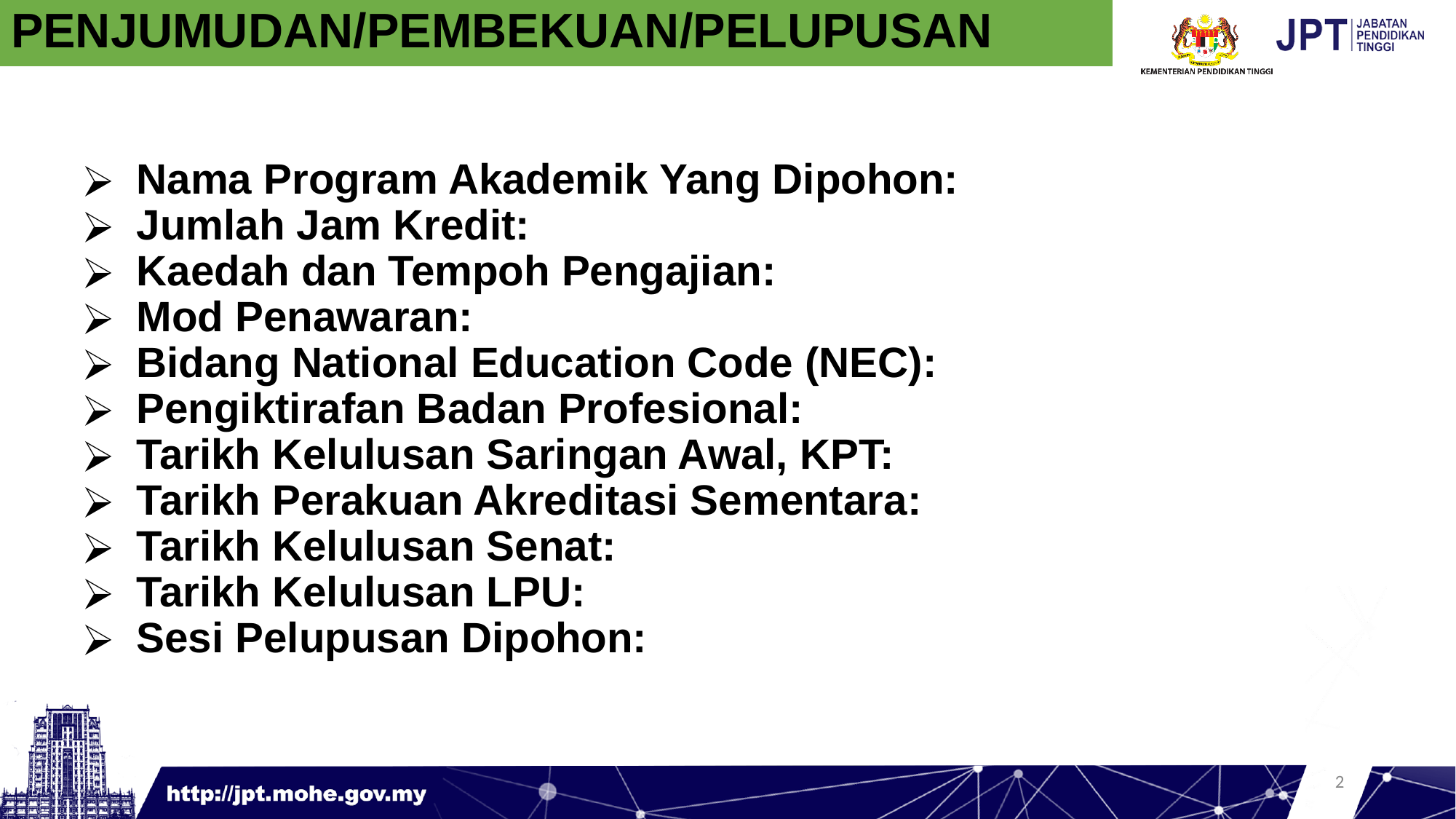

PENJUMUDAN/PEMBEKUAN/PELUPUSAN
Nama Program Akademik Yang Dipohon:
Jumlah Jam Kredit:
Kaedah dan Tempoh Pengajian:
Mod Penawaran:
Bidang National Education Code (NEC):
Pengiktirafan Badan Profesional:
Tarikh Kelulusan Saringan Awal, KPT:
Tarikh Perakuan Akreditasi Sementara:
Tarikh Kelulusan Senat:
Tarikh Kelulusan LPU:
Sesi Pelupusan Dipohon:

2